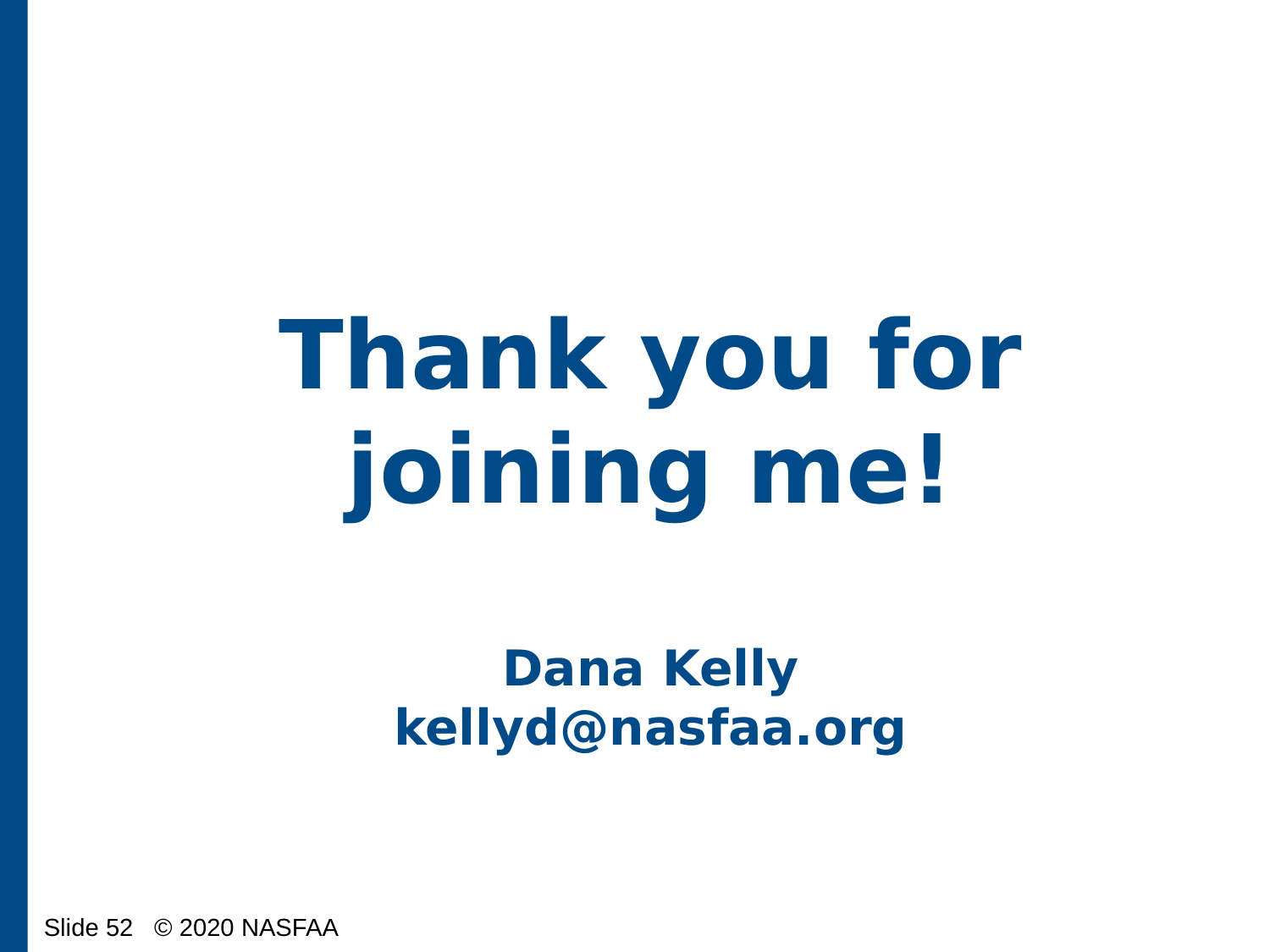

Thank you for
joining me!

Dana Kelly
kellyd@nasfaa.org
Slide 52   © 2020 NASFAA